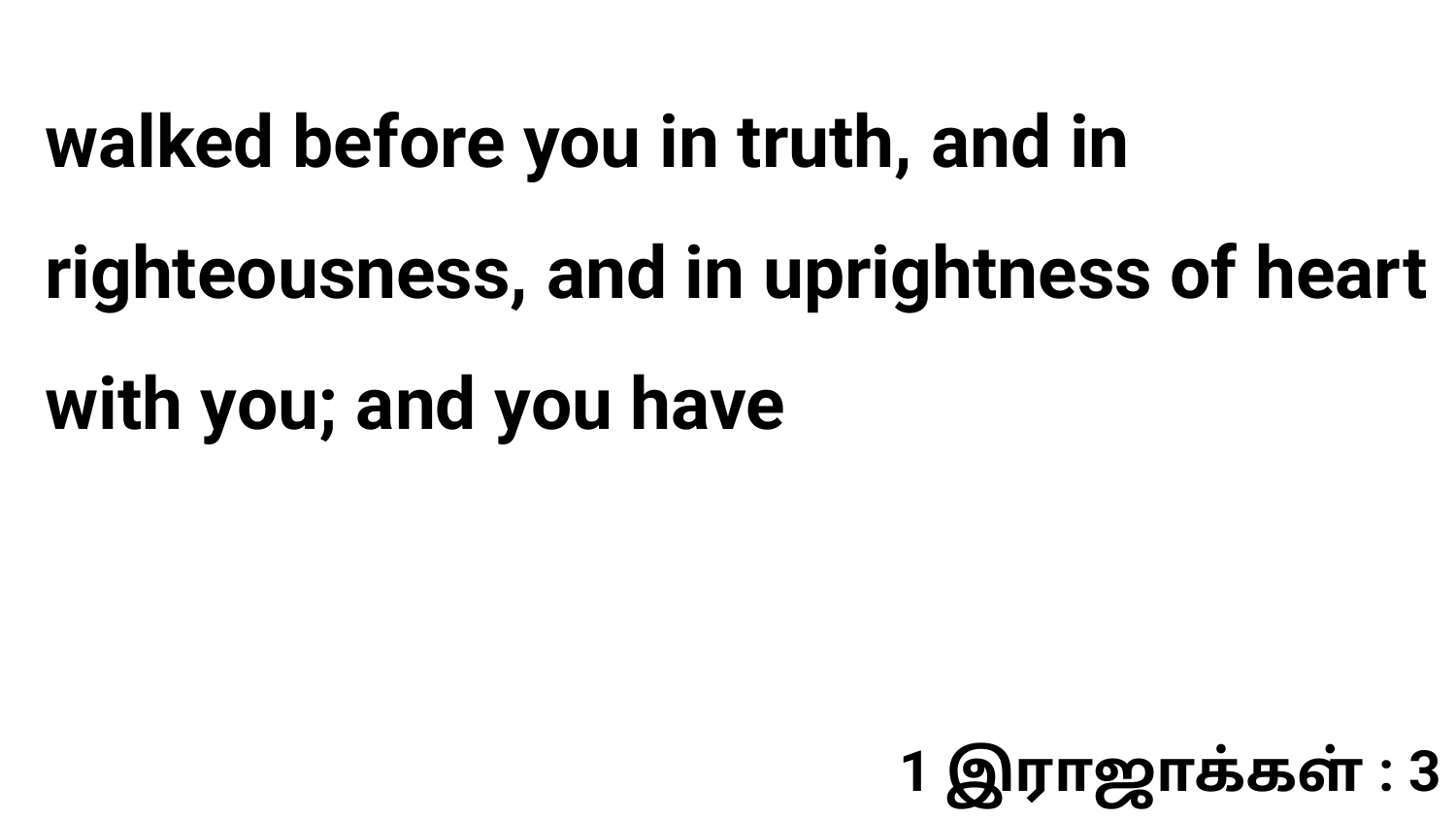

walked before you in truth, and in righteousness, and in uprightness of heart with you; and you have
1 இராஜாக்கள் : 3